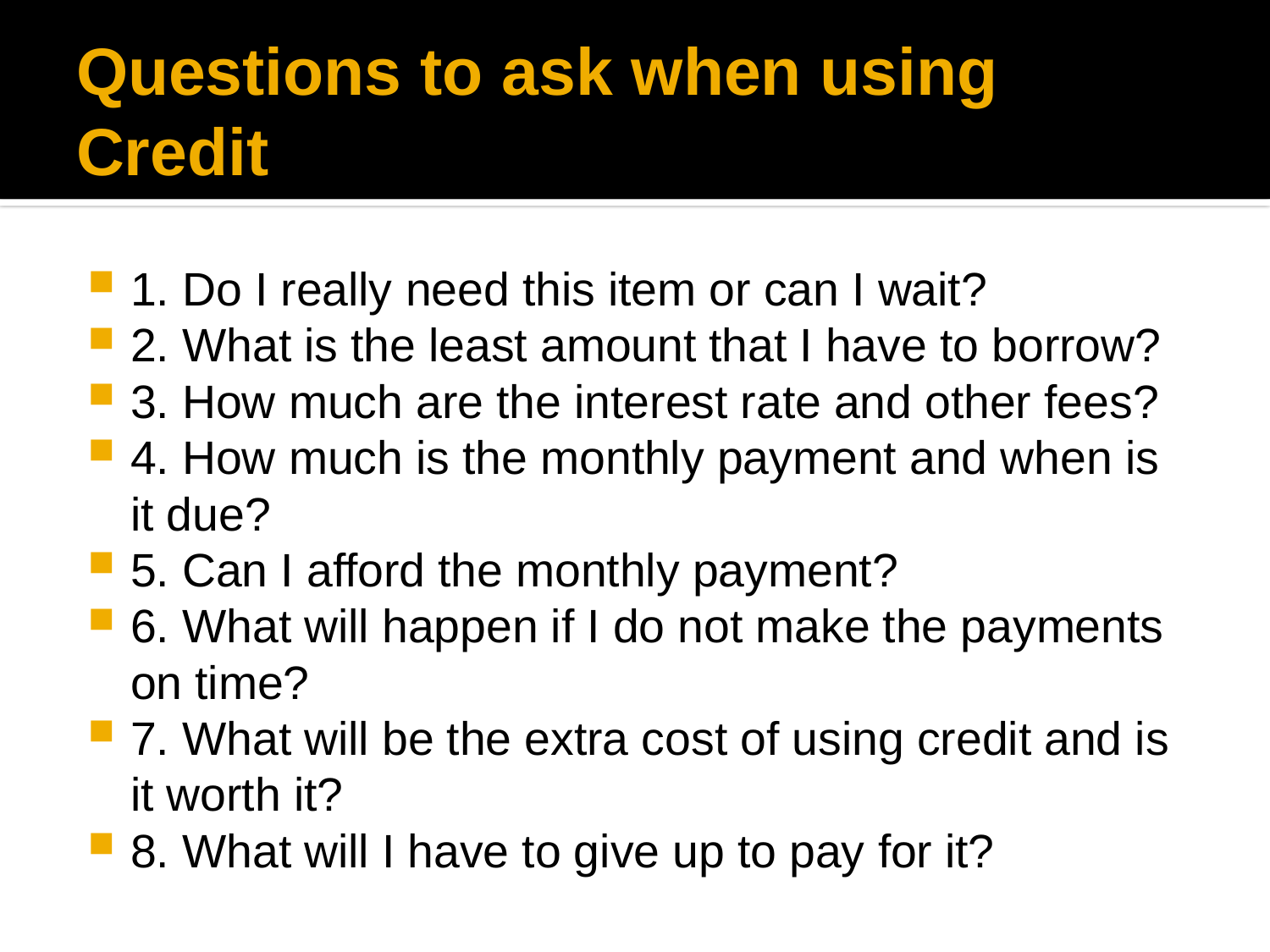

# Questions to ask when using Credit
1. Do I really need this item or can I wait?
2. What is the least amount that I have to borrow?
3. How much are the interest rate and other fees?
4. How much is the monthly payment and when is it due?
5. Can I afford the monthly payment?
6. What will happen if I do not make the payments on time?
7. What will be the extra cost of using credit and is it worth it?
8. What will I have to give up to pay for it?